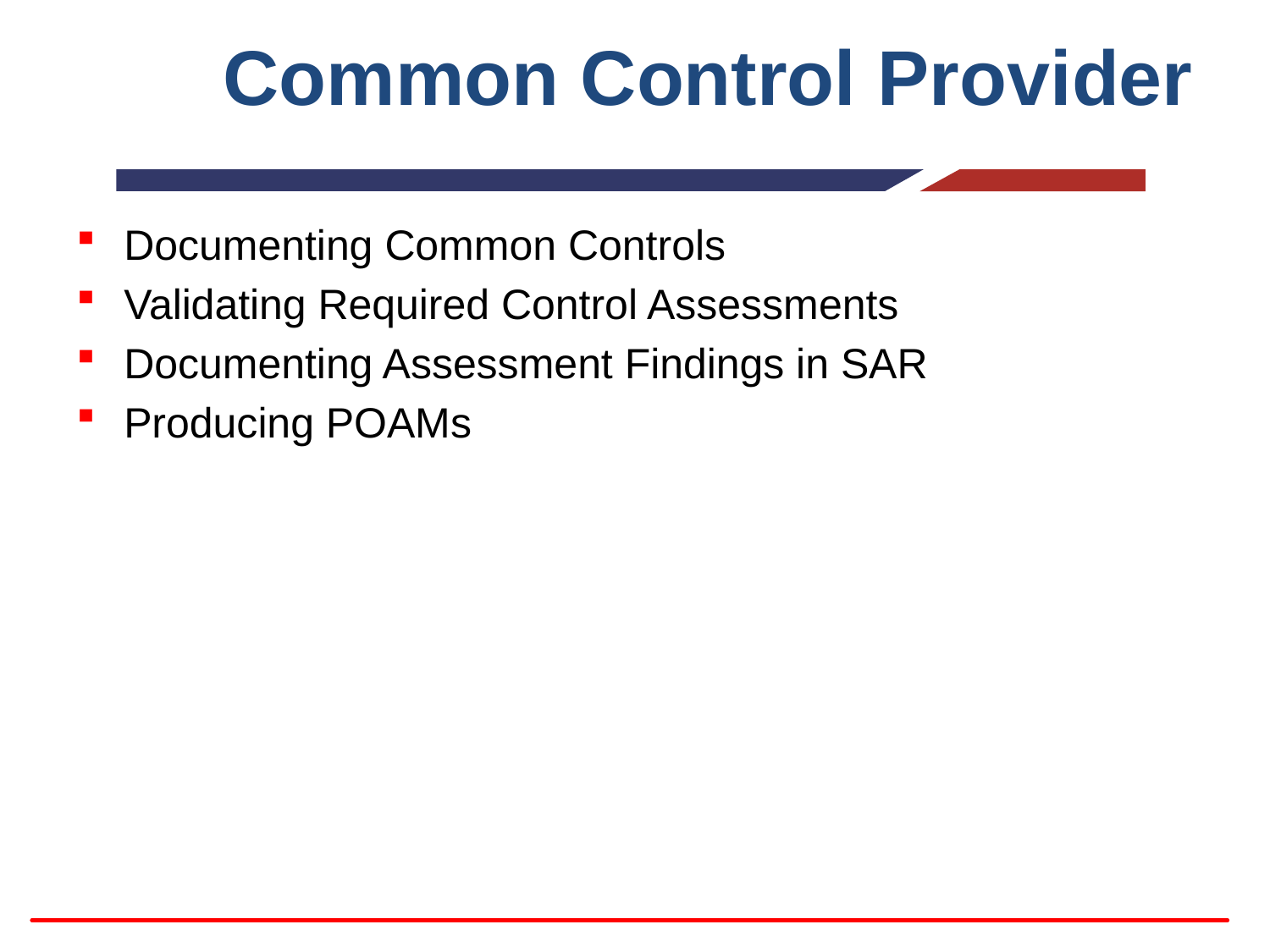

# Common Control Provider
Documenting Common Controls
Validating Required Control Assessments
Documenting Assessment Findings in SAR
Producing POAMs